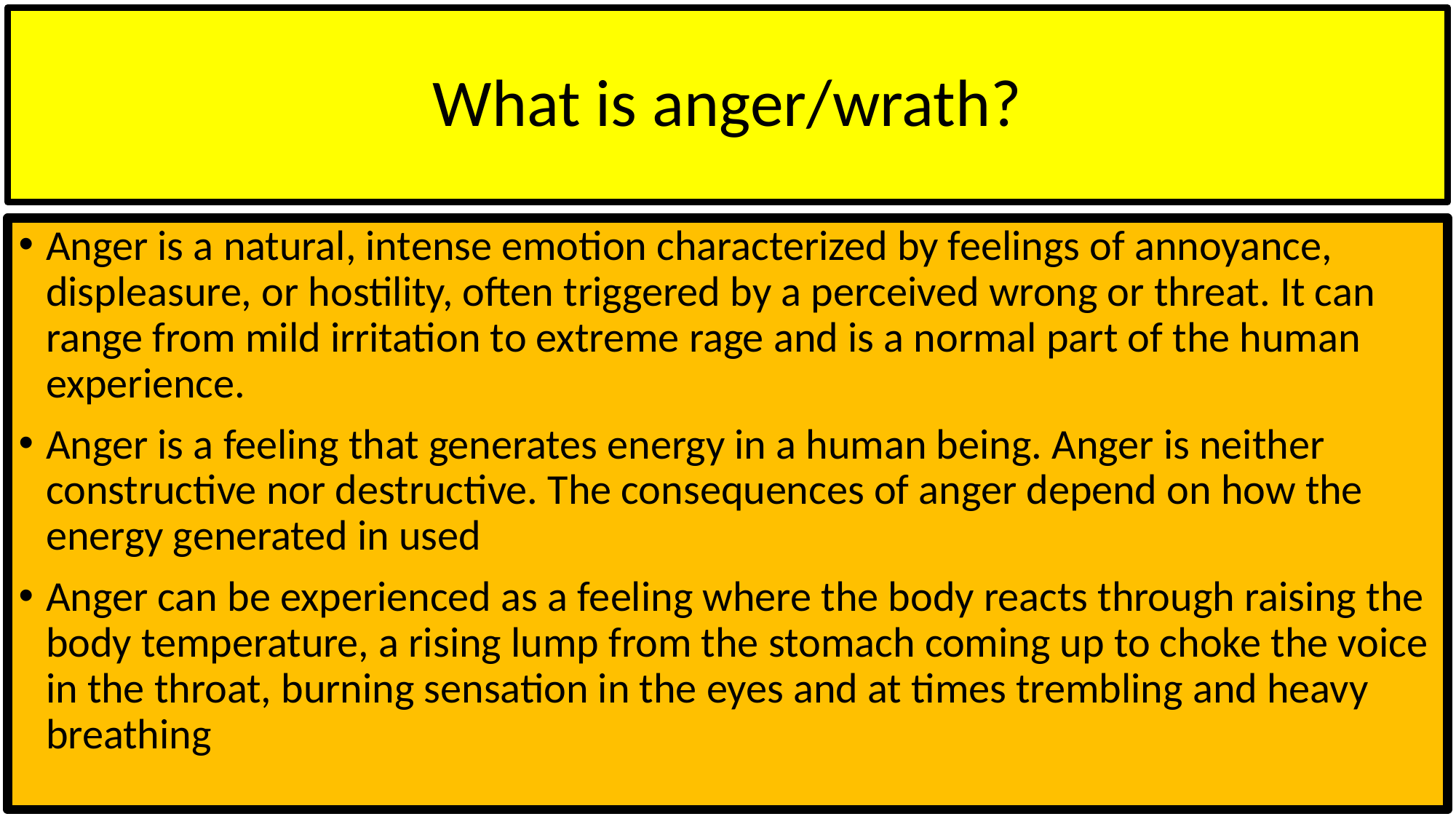

# What is anger/wrath?
Anger is a natural, intense emotion characterized by feelings of annoyance, displeasure, or hostility, often triggered by a perceived wrong or threat. It can range from mild irritation to extreme rage and is a normal part of the human experience.
Anger is a feeling that generates energy in a human being. Anger is neither constructive nor destructive. The consequences of anger depend on how the energy generated in used
Anger can be experienced as a feeling where the body reacts through raising the body temperature, a rising lump from the stomach coming up to choke the voice in the throat, burning sensation in the eyes and at times trembling and heavy breathing